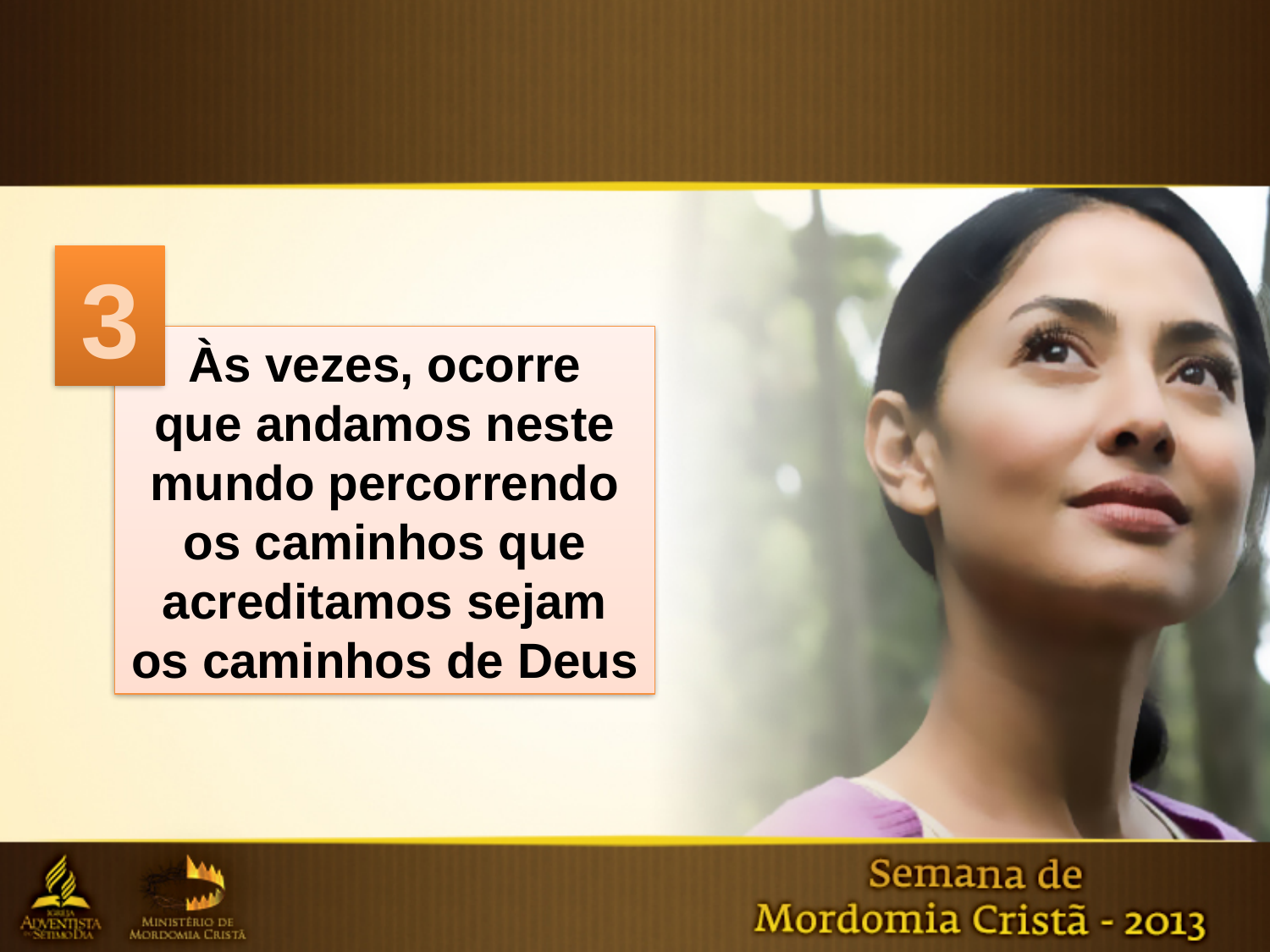

3
Às vezes, ocorre
que andamos neste mundo percorrendo os caminhos que acreditamos sejam os caminhos de Deus